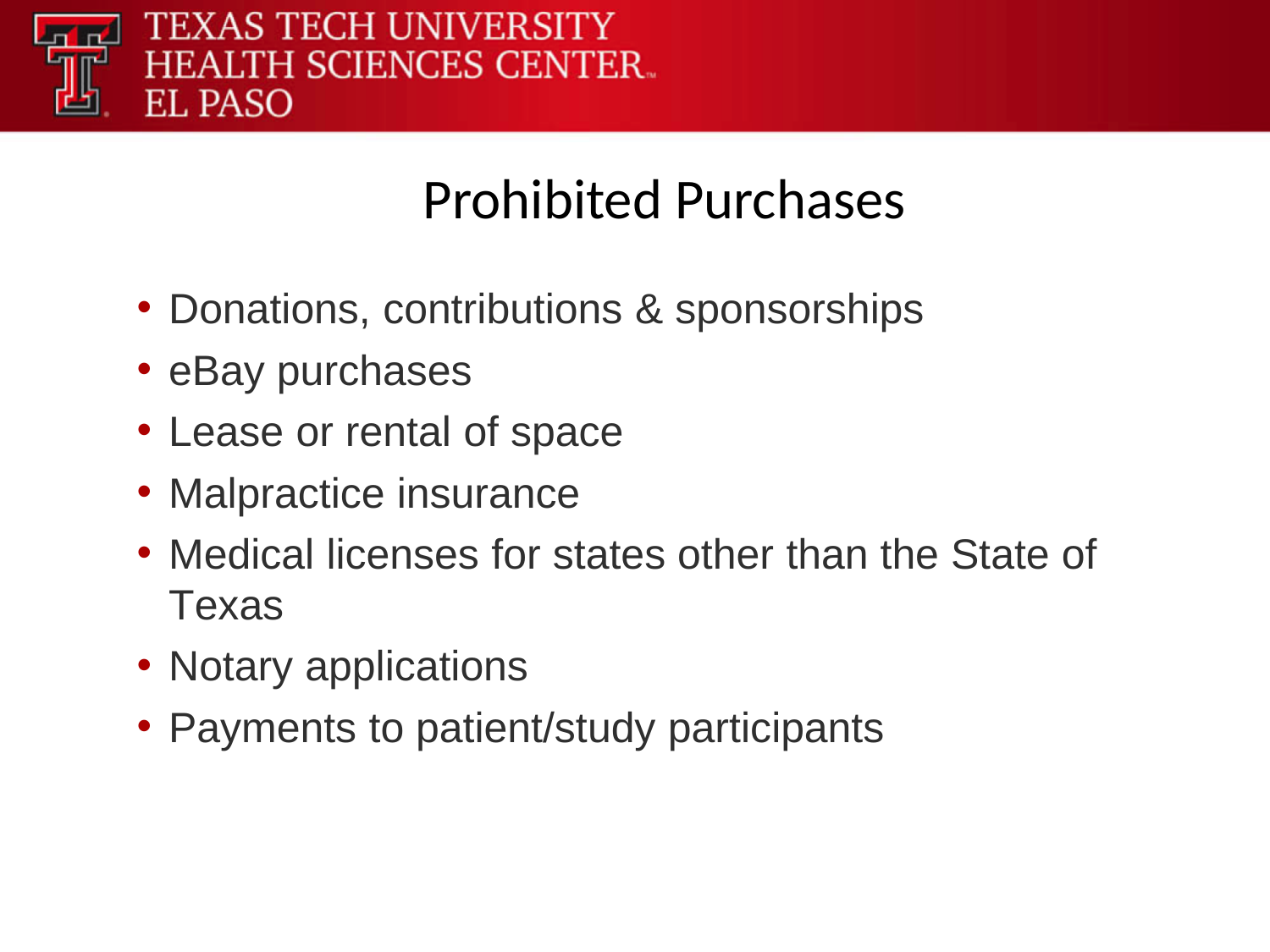

Prohibited Purchases
Donations, contributions & sponsorships
eBay purchases
Lease or rental of space
Malpractice insurance
Medical licenses for states other than the State of Texas
Notary applications
Payments to patient/study participants